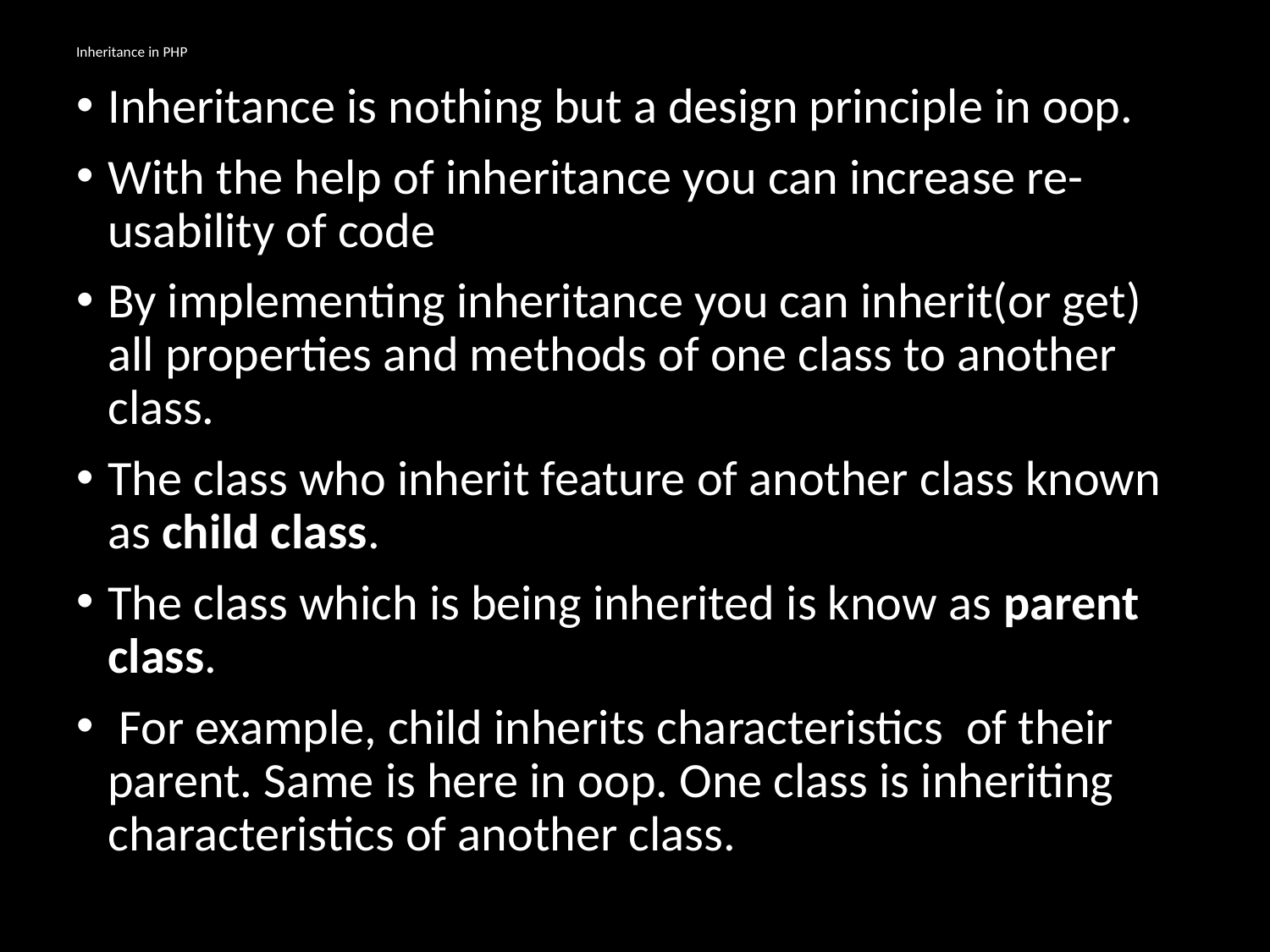

# Inheritance in PHP
Inheritance is nothing but a design principle in oop.
With the help of inheritance you can increase re-usability of code
By implementing inheritance you can inherit(or get) all properties and methods of one class to another class.
The class who inherit feature of another class known as child class.
The class which is being inherited is know as parent class.
 For example, child inherits characteristics  of their parent. Same is here in oop. One class is inheriting characteristics of another class.